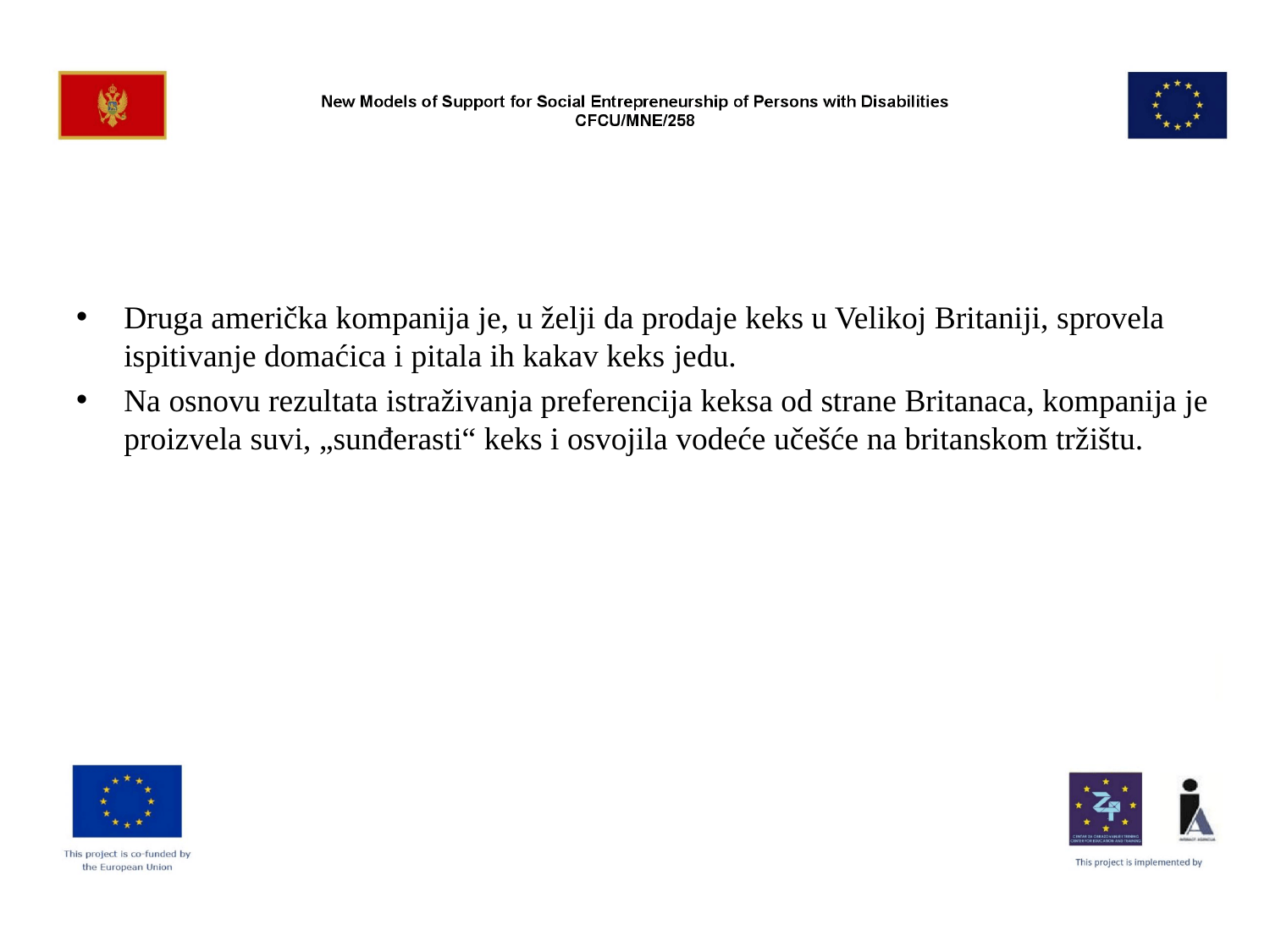

#
Druga američka kompanija je, u želji da prodaje keks u Velikoj Britaniji, sprovela ispitivanje domaćica i pitala ih kakav keks jedu.
Na osnovu rezultata istraživanja preferencija keksa od strane Britanaca, kompanija je proizvela suvi, „sunđerasti“ keks i osvojila vodeće učešće na britanskom tržištu.